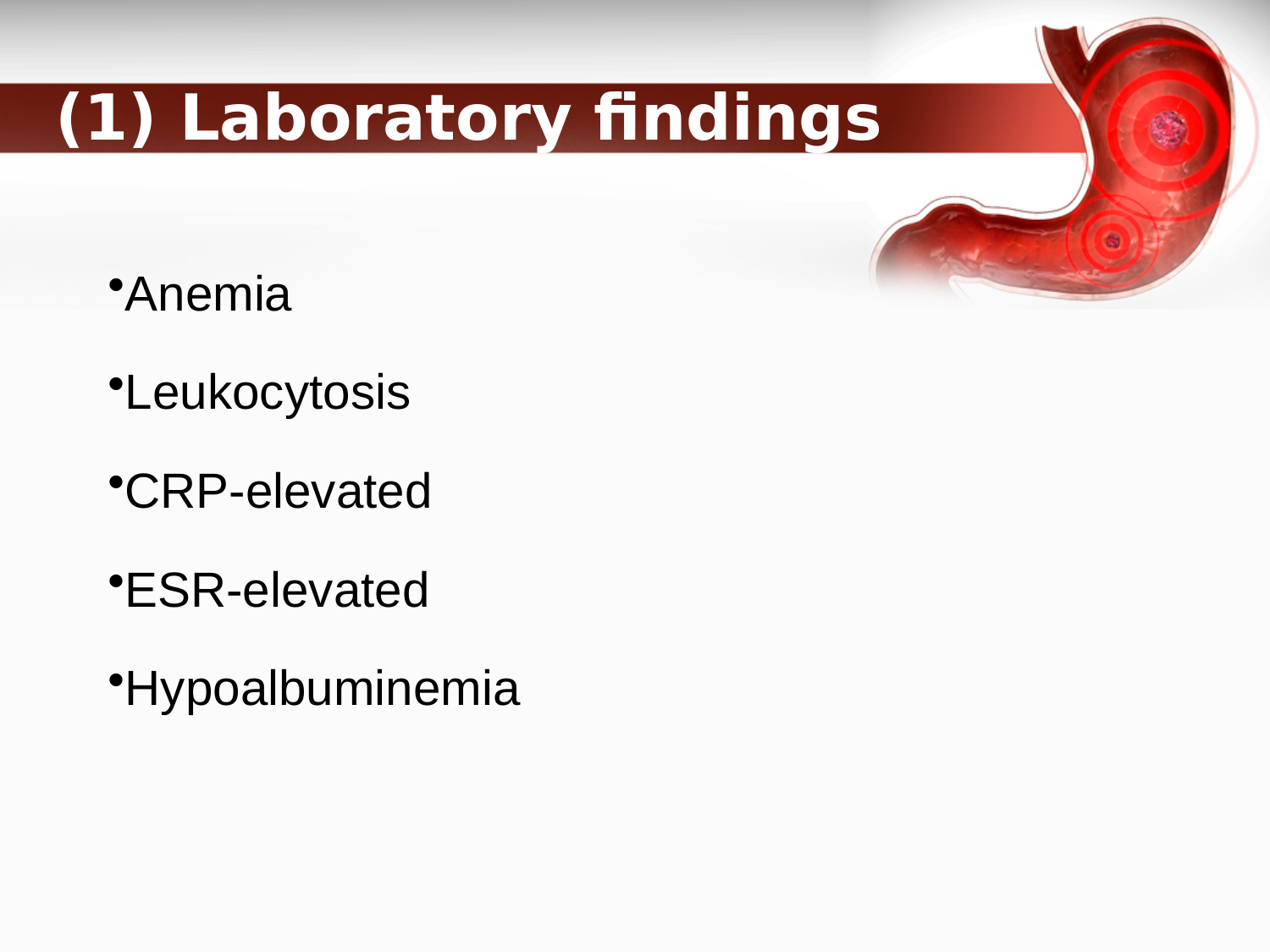

# (1) Laboratory findings

Anemia
Leukocytosis
CRP-elevated
ESR-elevated
Hypoalbuminemia